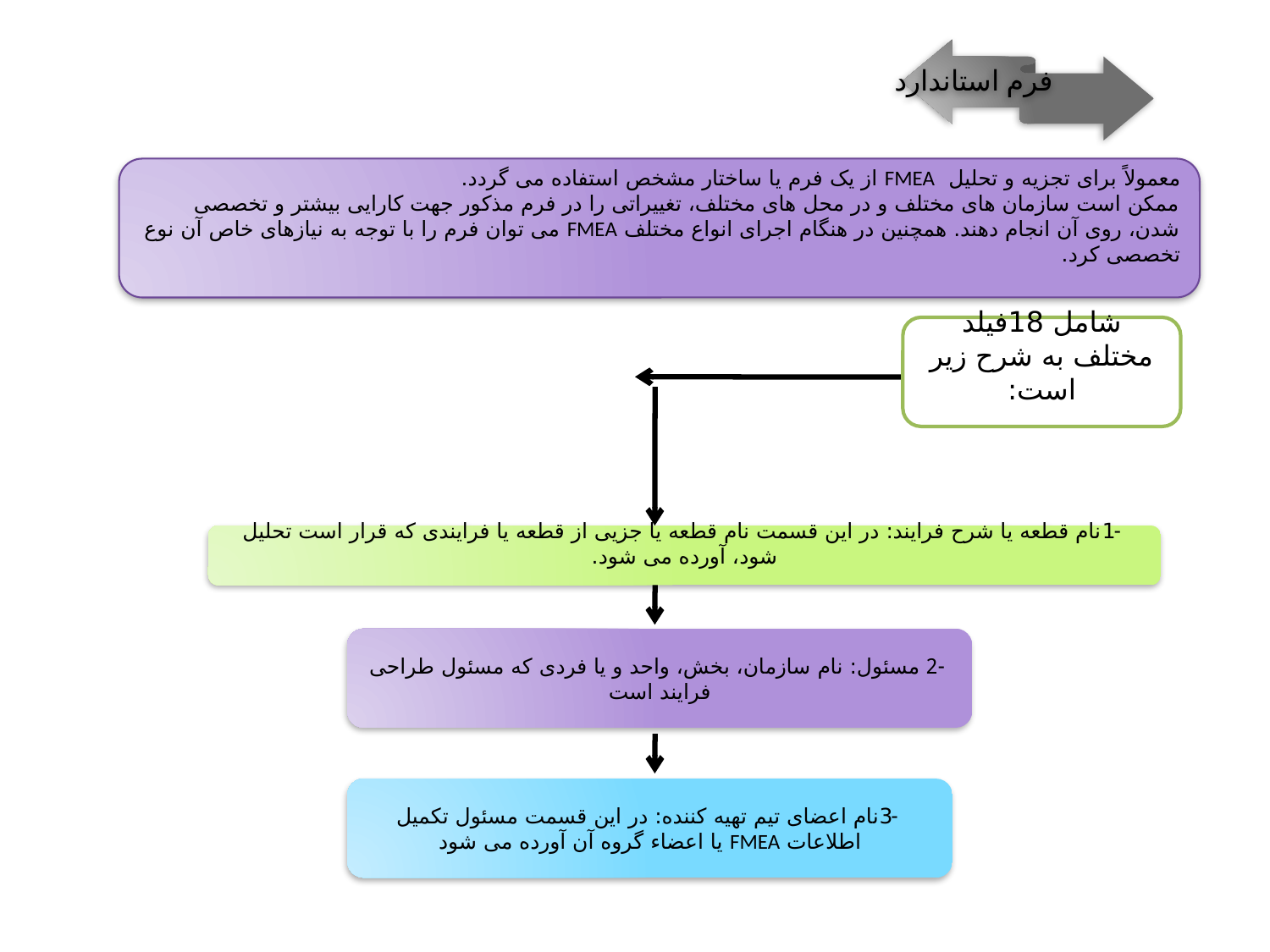

فرم استاندارد
معمولاً برای تجزیه و تحلیل  FMEA از یک فرم یا ساختار مشخص استفاده می گردد.
ممکن است سازمان های مختلف و در محل های مختلف، تغییراتی را در فرم مذکور جهت کارایی بیشتر و تخصصی شدن، روی آن انجام دهند. همچنین در هنگام اجرای انواع مختلف FMEA می توان فرم را با توجه به نیازهای خاص آن نوع تخصصی کرد.

شامل 18فیلد مختلف به شرح زیر است:

 -1نام قطعه یا شرح فرایند: در این قسمت نام قطعه یا جزیی از قطعه یا فرایندی که قرار است تحلیل شود، آورده می شود.

 -2 مسئول: نام سازمان، بخش، واحد و یا فردی که مسئول طراحی فرایند است
 -3نام اعضای تیم تهیه کننده: در این قسمت مسئول تکمیل اطلاعات FMEA یا اعضاء گروه آن آورده می شود